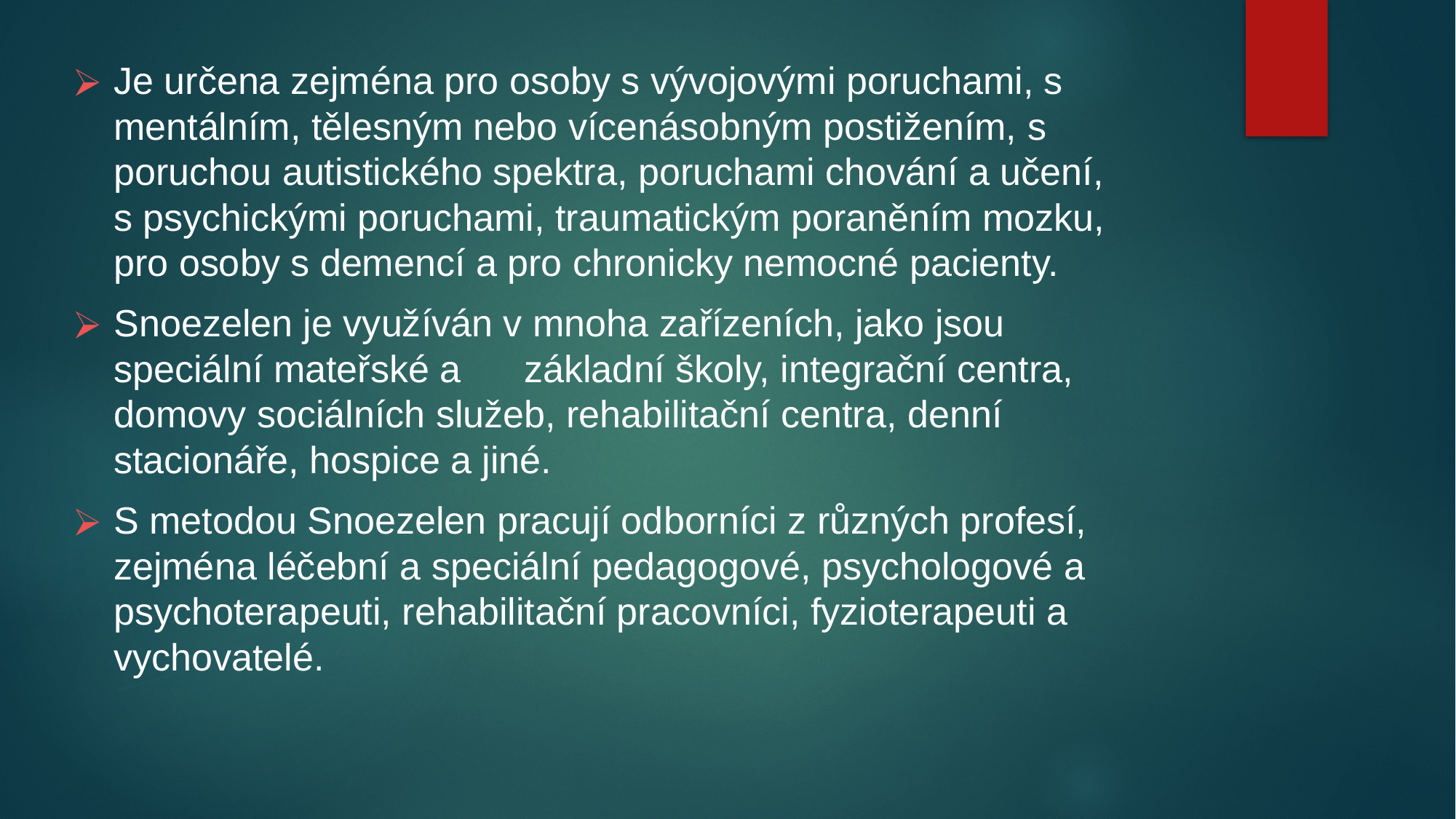

Je určena zejména pro osoby s vývojovými poruchami, s mentálním, tělesným nebo vícenásobným postižením, s poruchou autistického spektra, poruchami chování a učení, s psychickými poruchami, traumatickým poraněním mozku, pro osoby s demencí a pro chronicky nemocné pacienty.
Snoezelen je využíván v mnoha zařízeních, jako jsou speciální mateřské a      základní školy, integrační centra, domovy sociálních služeb, rehabilitační centra, denní stacionáře, hospice a jiné.
S metodou Snoezelen pracují odborníci z různých profesí, zejména léčební a speciální pedagogové, psychologové a psychoterapeuti, rehabilitační pracovníci, fyzioterapeuti a vychovatelé.